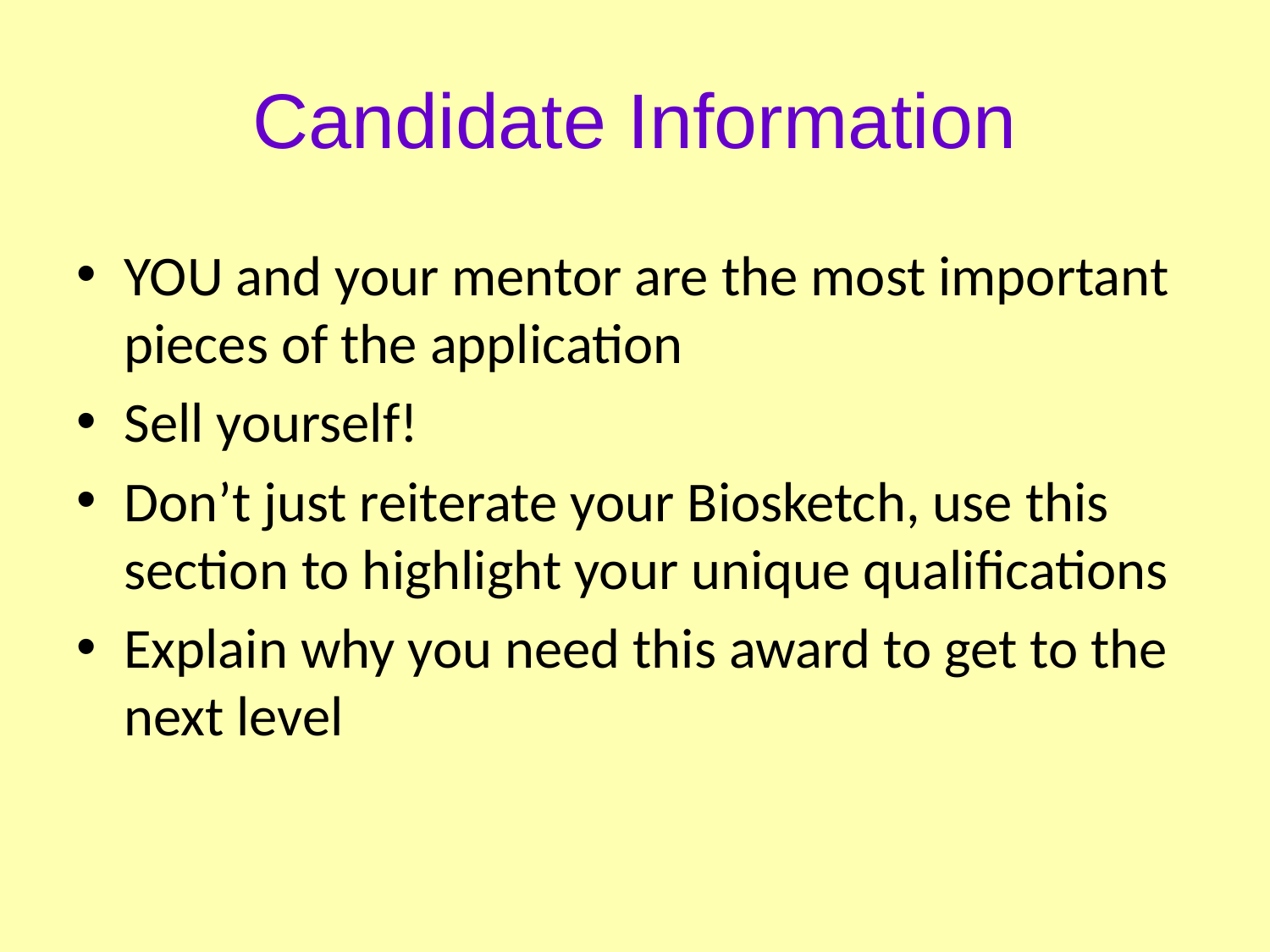

# Candidate Information
YOU and your mentor are the most important pieces of the application
Sell yourself!
Don’t just reiterate your Biosketch, use this section to highlight your unique qualifications
Explain why you need this award to get to the next level